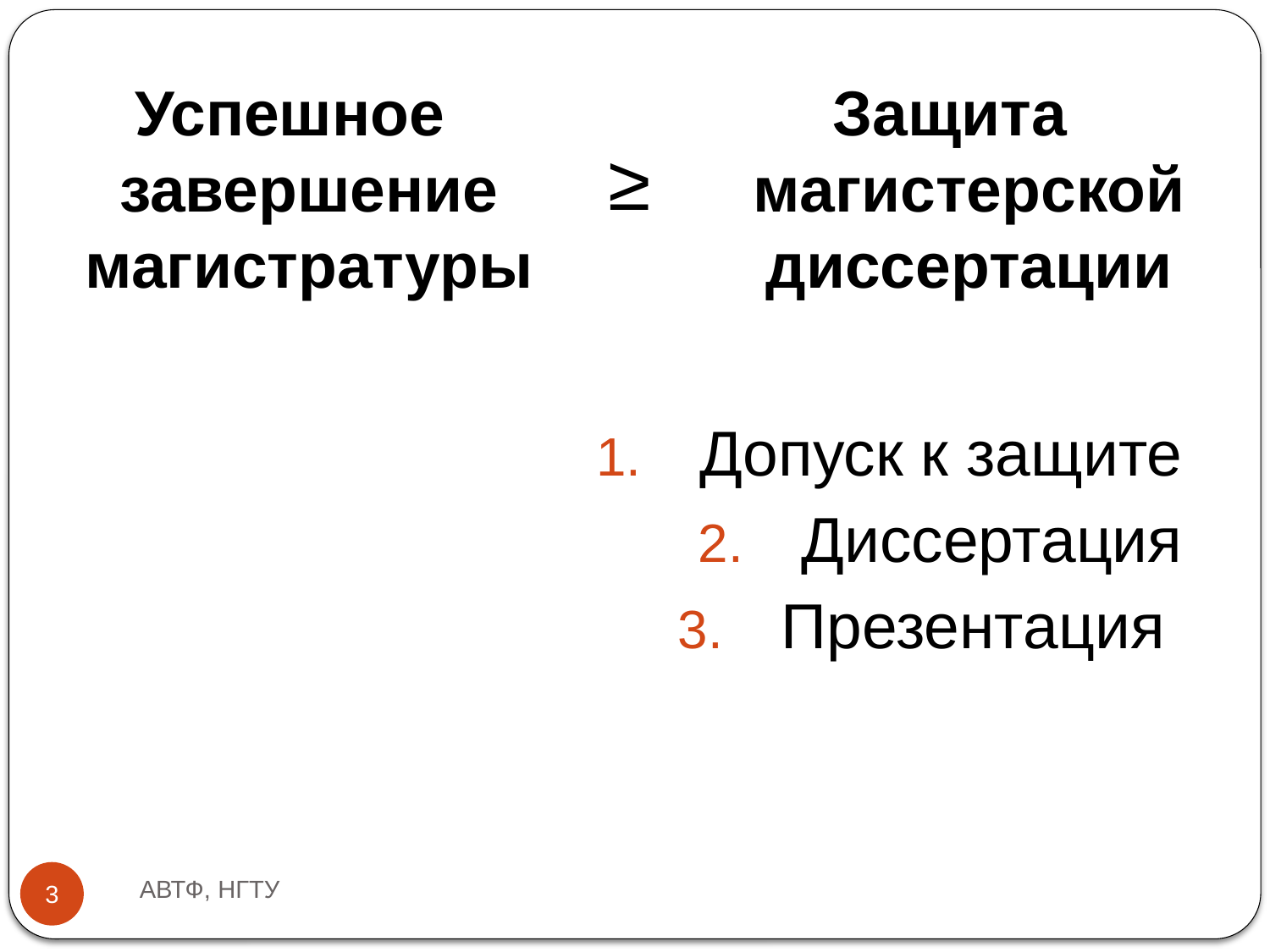

Успешное завершение магистратуры
Защита магистерской диссертации
≥
Допуск к защите
Диссертация
Презентация
АВТФ, НГТУ
3